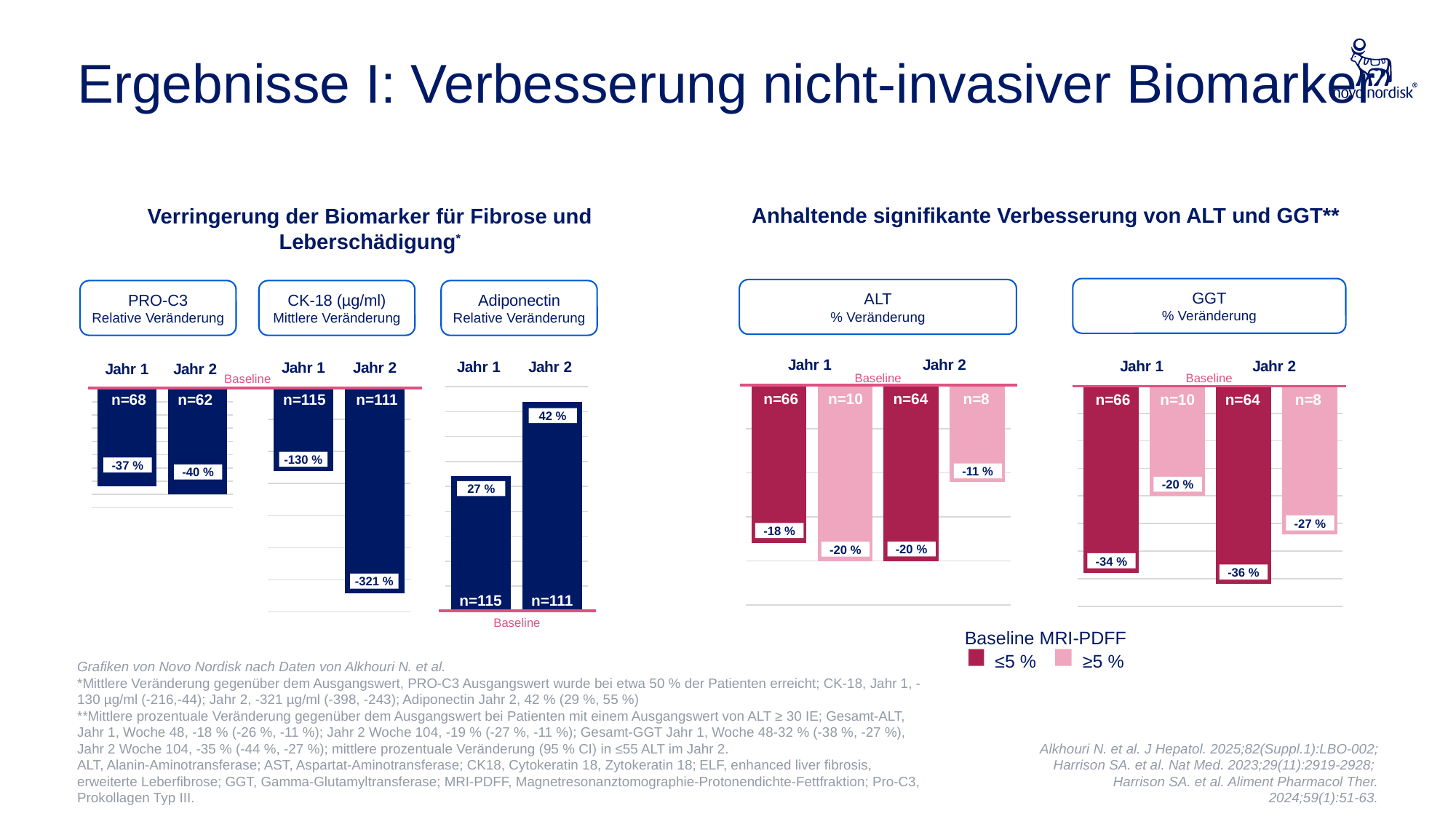

# Ergebnisse I: Verbesserung nicht-invasiver Biomarker
Anhaltende signifikante Verbesserung von ALT und GGT**
Verringerung der Biomarker für Fibrose und Leberschädigung*

### Chart

| Category | Datenreihe 1 | Spalte1 |
|---|---|---|
| Jahr 1  | -0.18 | -0.2 |
| Jahr 2 | -0.2 | -0.11 |

### Chart

| Category | Datenreihe 1 | Spalte1 |
|---|---|---|
| Jahr 1  | -0.34 | -0.2 |
| Jahr 2  | -0.36 | -0.27 |
GGT
% Veränderung
ALT
% Veränderung
PRO-C3
Relative Veränderung
CK-18 (µg/ml)
Mittlere Veränderung
Adiponectin
Relative Veränderung

### Chart

| Category | Datenreihe 1 |
|---|---|
| Jahr 1  | 0.27 |
| Jahr 2  | 0.42 |
42 %
27 %
n=115
n=111

### Chart

| Category | Datenreihe 1 |
|---|---|
| Jahr 1 | -0.37 |
| Jahr 2  | -0.4 |

### Chart

| Category | Datenreihe 1 |
|---|---|
| Jahr 1 | -1.3 |
| Jahr 2 | -3.21 |
Baseline
Baseline
Baseline
n=66
n=10
n=64
n=8
n=68
n=62
n=115
n=111
n=66
n=10
n=64
n=8
-130 %
-37 %
-11 %
-40 %
-20 %
-27 %
-18 %
-20 %
-20 %
-34 %
-36 %
-321 %
Baseline
Baseline MRI-PDFF
≤5 %
≥5 %

Grafiken von Novo Nordisk nach Daten von Alkhouri N. et al.
*Mittlere Veränderung gegenüber dem Ausgangswert, PRO-C3 Ausgangswert wurde bei etwa 50 % der Patienten erreicht; CK-18, Jahr 1, -130 µg/ml (-216,-44); Jahr 2, -321 µg/ml (-398, -243); Adiponectin Jahr 2, 42 % (29 %, 55 %)
**Mittlere prozentuale Veränderung gegenüber dem Ausgangswert bei Patienten mit einem Ausgangswert von ALT ≥ 30 IE; Gesamt-ALT, Jahr 1, Woche 48, -18 % (-26 %, -11 %); Jahr 2 Woche 104, -19 % (-27 %, -11 %); Gesamt-GGT Jahr 1, Woche 48-32 % (-38 %, -27 %), Jahr 2 Woche 104, -35 % (-44 %, -27 %); mittlere prozentuale Veränderung (95 % CI) in ≤55 ALT im Jahr 2.
ALT, Alanin-Aminotransferase; AST, Aspartat-Aminotransferase; CK18, Cytokeratin 18, Zytokeratin 18; ELF, enhanced liver fibrosis, erweiterte Leberfibrose; GGT, Gamma-Glutamyltransferase; MRI-PDFF, Magnetresonanztomographie-Protonendichte-Fettfraktion; Pro-C3, Prokollagen Typ III.
Alkhouri N. et al. J Hepatol. 2025;82(Suppl.1):LBO-002;
Harrison SA. et al. Nat Med. 2023;29(11):2919-2928;
Harrison SA. et al. Aliment Pharmacol Ther. 2024;59(1):51-63.